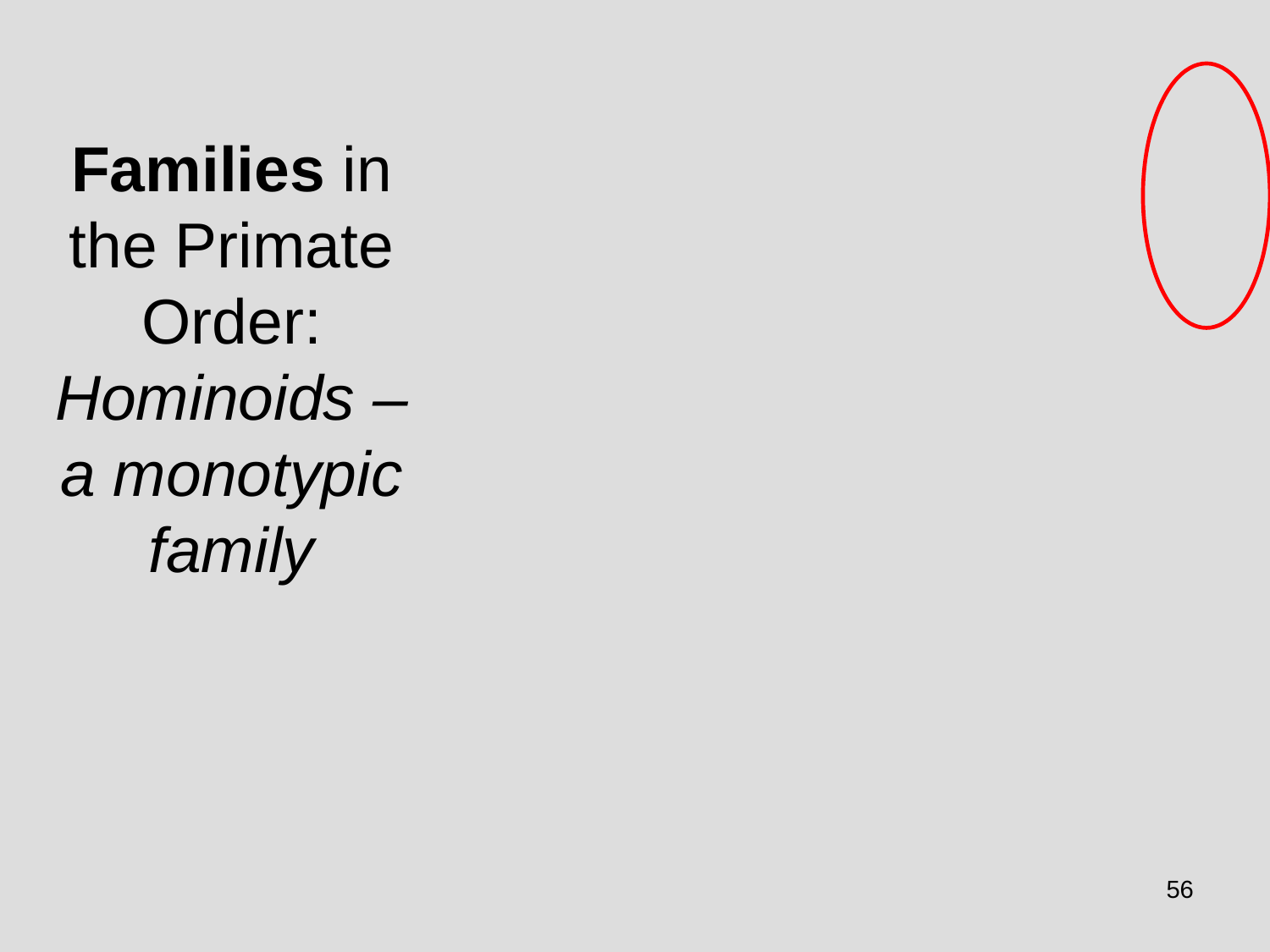

Families in the Primate Order: Hominoids – a monotypic family
56